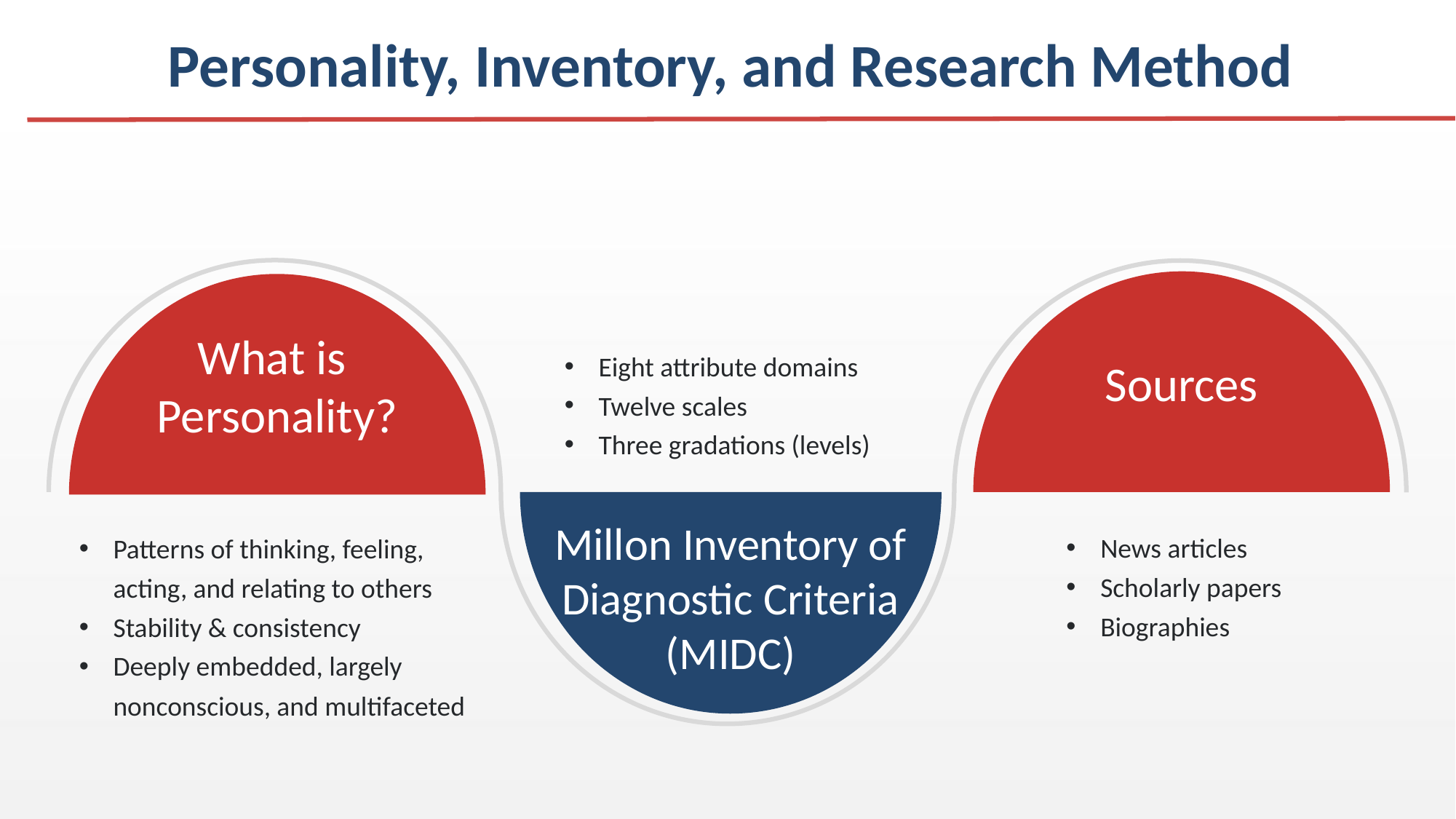

Personality, Inventory, and Research Method

Sources
What is
Personality?
Eight attribute domains
Twelve scales
Three gradations (levels)

Millon Inventory of Diagnostic Criteria
(MIDC)
News articles
Scholarly papers
Biographies
Patterns of thinking, feeling, acting, and relating to others
Stability & consistency
Deeply embedded, largely nonconscious, and multifaceted